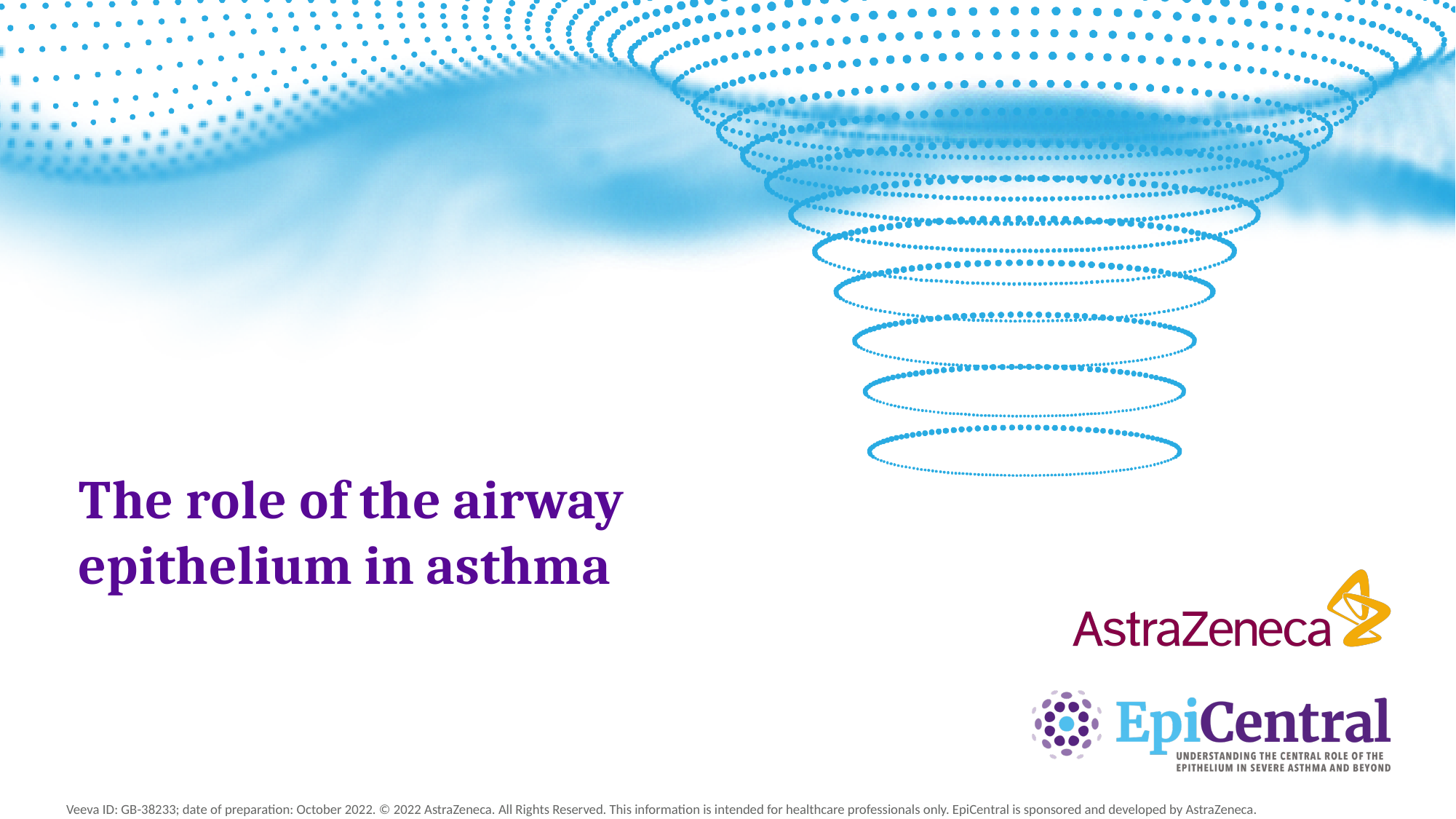

# The role of the airway epithelium in asthma